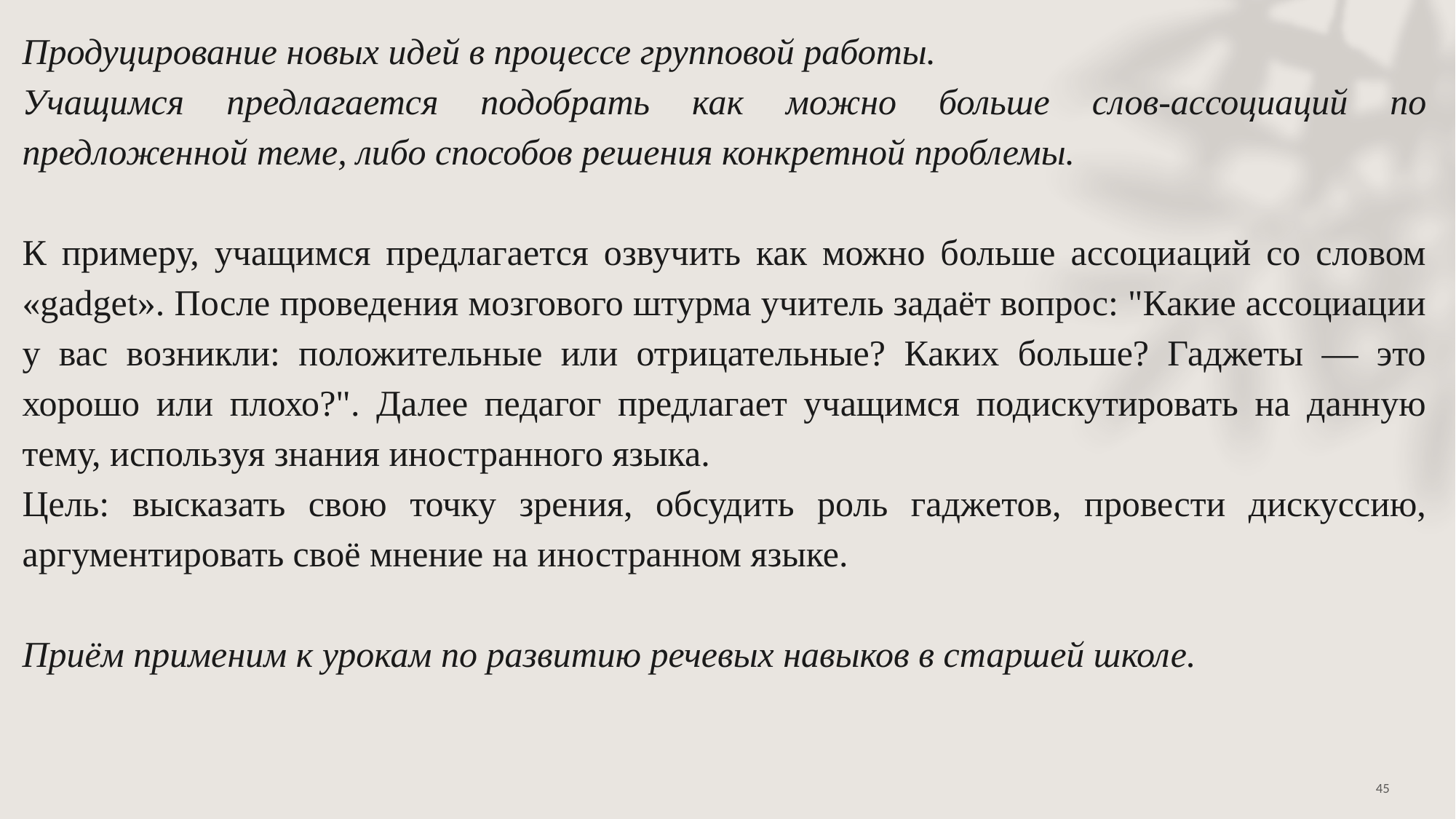

Продуцирование новых идей в процессе групповой работы.
Учащимся предлагается подобрать как можно больше слов-ассоциаций по предложенной теме, либо способов решения конкретной проблемы.

К примеру, учащимся предлагается озвучить как можно больше ассоциаций со словом «gadget». После проведения мозгового штурма учитель задаёт вопрос: "Какие ассоциации у вас возникли: положительные или отрицательные? Каких больше? Гаджеты — это хорошо или плохо?". Далее педагог предлагает учащимся подискутировать на данную тему, используя знания иностранного языка.
Цель: высказать свою точку зрения, обсудить роль гаджетов, провести дискуссию, аргументировать своё мнение на иностранном языке.

Приём применим к урокам по развитию речевых навыков в старшей школе.
45